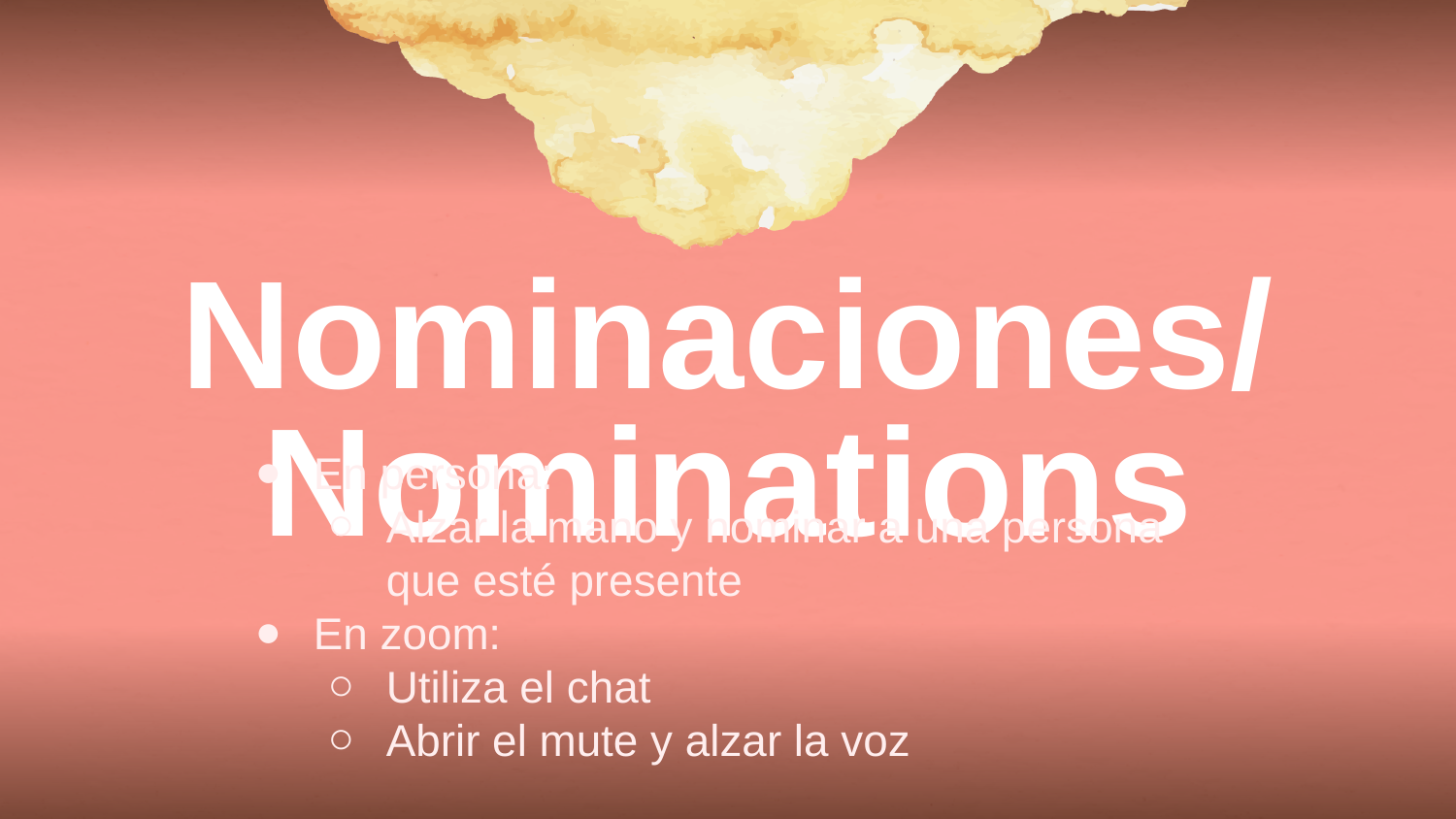

# Nominaciones/ Nominations
En persona:
Alzar la mano y nominar a una persona que esté presente
En zoom:
Utiliza el chat
Abrir el mute y alzar la voz